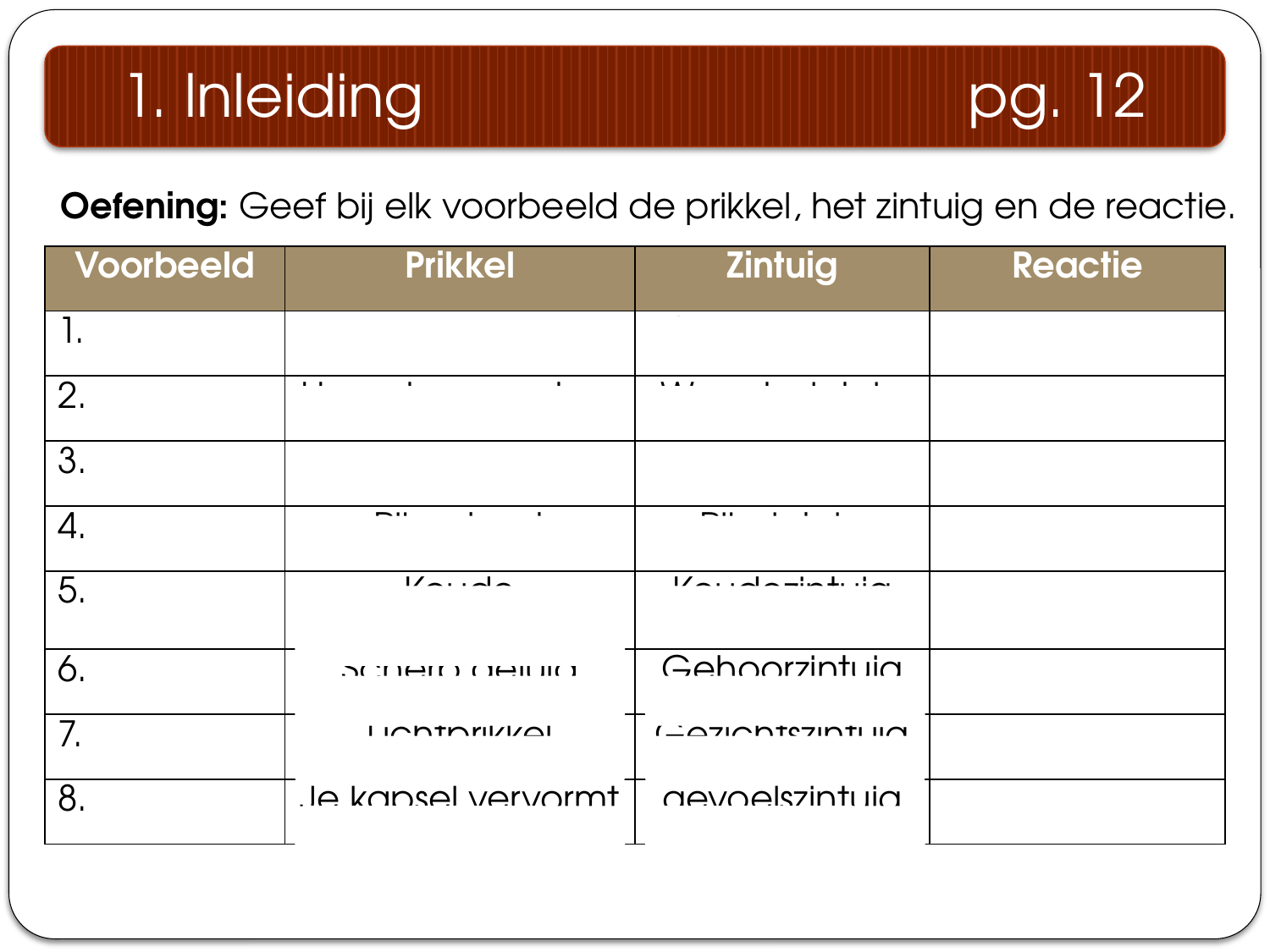

1. Inleiding                                 pg. 12
Oefening: Geef bij elk voorbeeld de prikkel, het zintuig en de reactie.
| Voorbeeld | Prikkel | Zintuig | Reactie |
| --- | --- | --- | --- |
| 1. | Zoete smaak | Smaakzintuig |  |
| 2. | Hoge temperatuur | Warmtezintuig |  |
| 3. | Visgeur | Reukzintuig |  |
| 4. | Pijnscheut | Pijnzintuig |  |
| 5. | Koude temperatuur | Koudezintuig |  |
| 6. | Scherp geluid | Gehoorzintuig |  |
| 7. | Lichtprikkel | Gezichtszintuig |  |
| 8. | Je kapsel vervormt | gevoelszintuig |  |